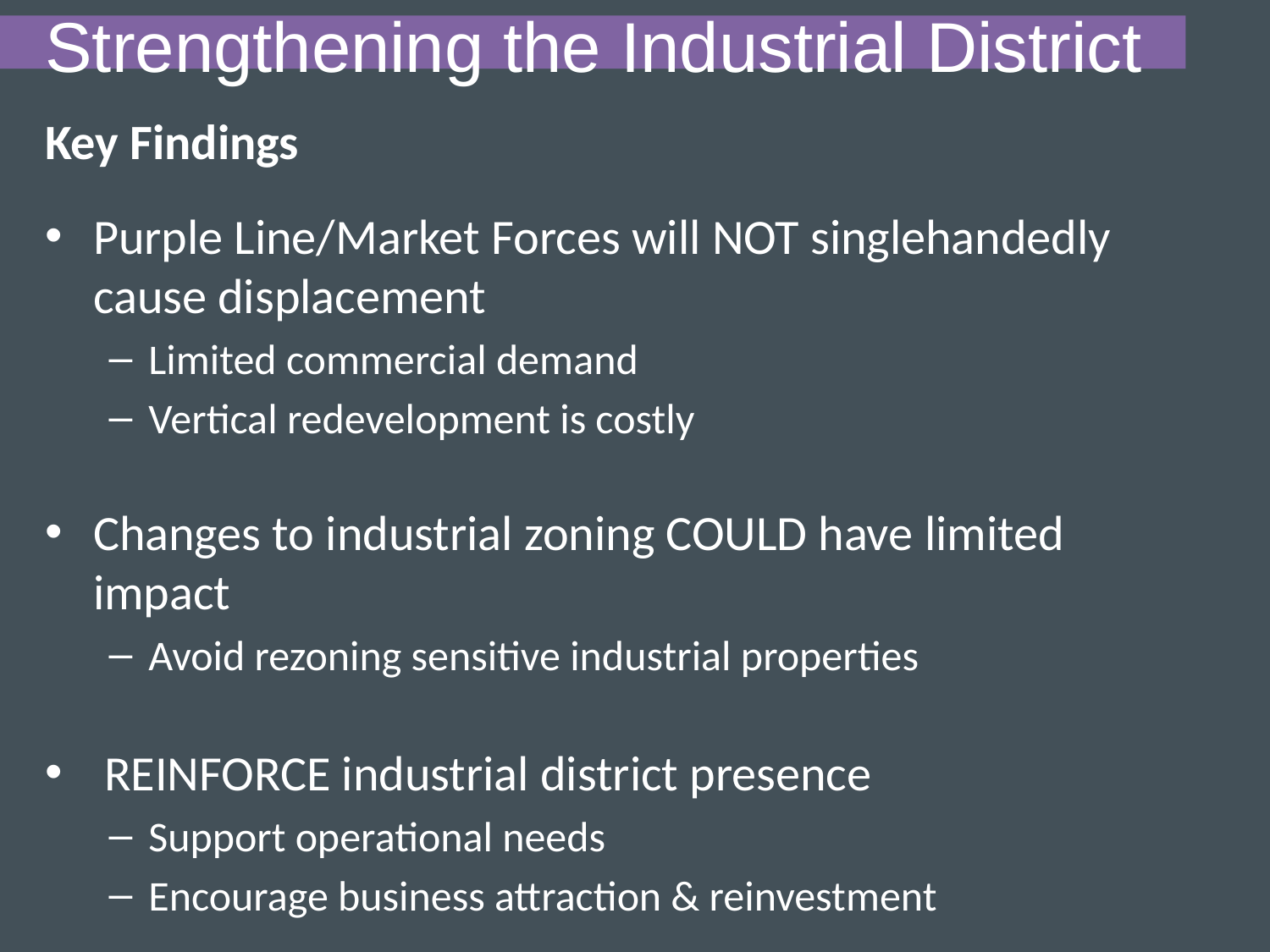

# Strengthening the Industrial District
Key Findings
Purple Line/Market Forces will NOT singlehandedly cause displacement
Limited commercial demand
Vertical redevelopment is costly

Changes to industrial zoning COULD have limited impact
Avoid rezoning sensitive industrial properties

 REINFORCE industrial district presence
Support operational needs
Encourage business attraction & reinvestment